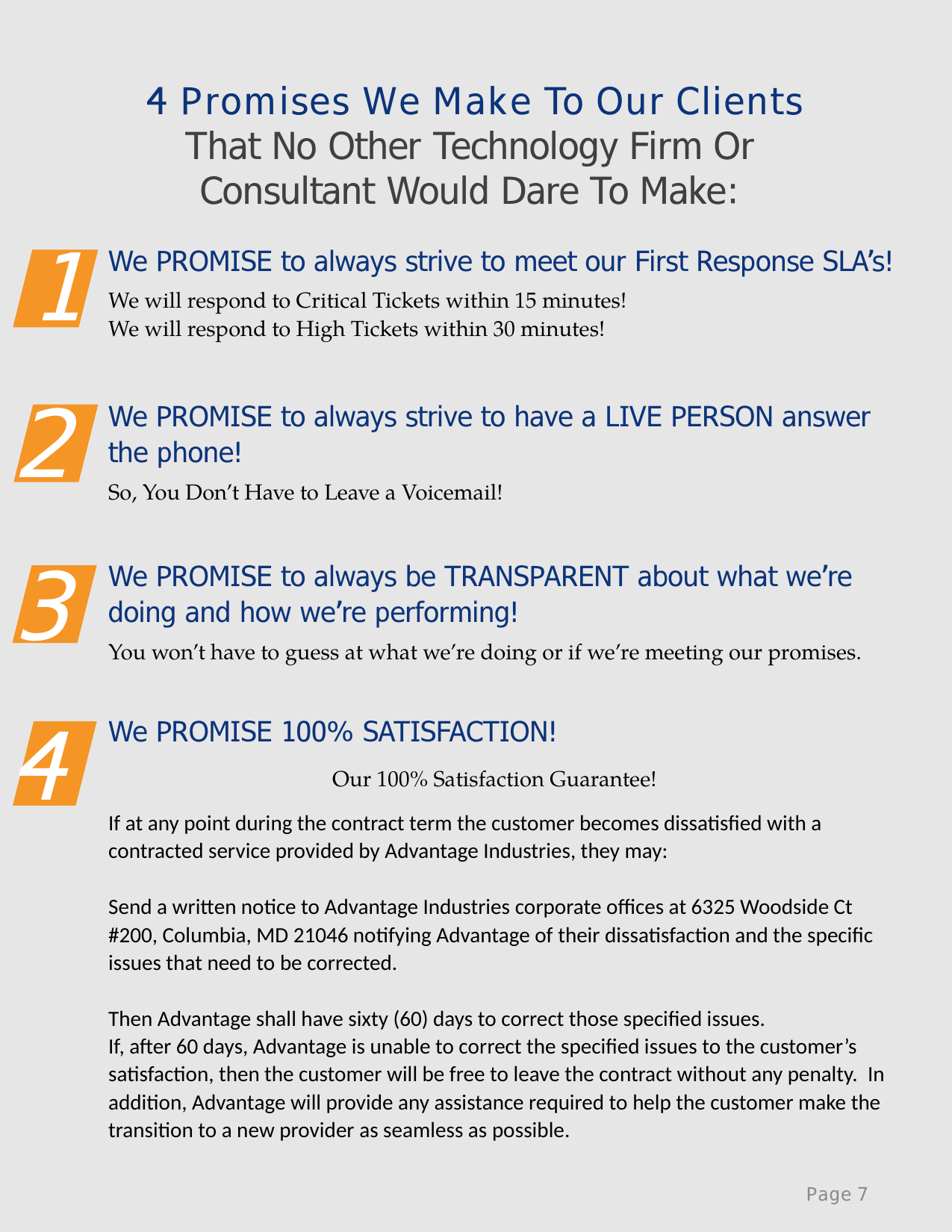

4 Promises We Make To Our Clients
That No Other Technology Firm Or
Consultant Would Dare To Make:
# We PROMISE to always strive to meet our First Response SLA’s! We will respond to Critical Tickets within 15 minutes! We will respond to High Tickets within 30 minutes! We PROMISE to always strive to have a LIVE PERSON answer the phone! So, You Don’t Have to Leave a Voicemail! We PROMISE to always be TRANSPARENT about what we’re doing and how we’re performing! You won’t have to guess at what we’re doing or if we’re meeting our promises. We PROMISE 100% SATISFACTION! Our 100% Satisfaction Guarantee! If at any point during the contract term the customer becomes dissatisfied with a contracted service provided by Advantage Industries, they may: Send a written notice to Advantage Industries corporate offices at 6325 Woodside Ct #200, Columbia, MD 21046 notifying Advantage of their dissatisfaction and the specific issues that need to be corrected. Then Advantage shall have sixty (60) days to correct those specified issues. If, after 60 days, Advantage is unable to correct the specified issues to the customer’s satisfaction, then the customer will be free to leave the contract without any penalty.  In addition, Advantage will provide any assistance required to help the customer make the transition to a new provider as seamless as possible.
1

2

3

4

Page 7